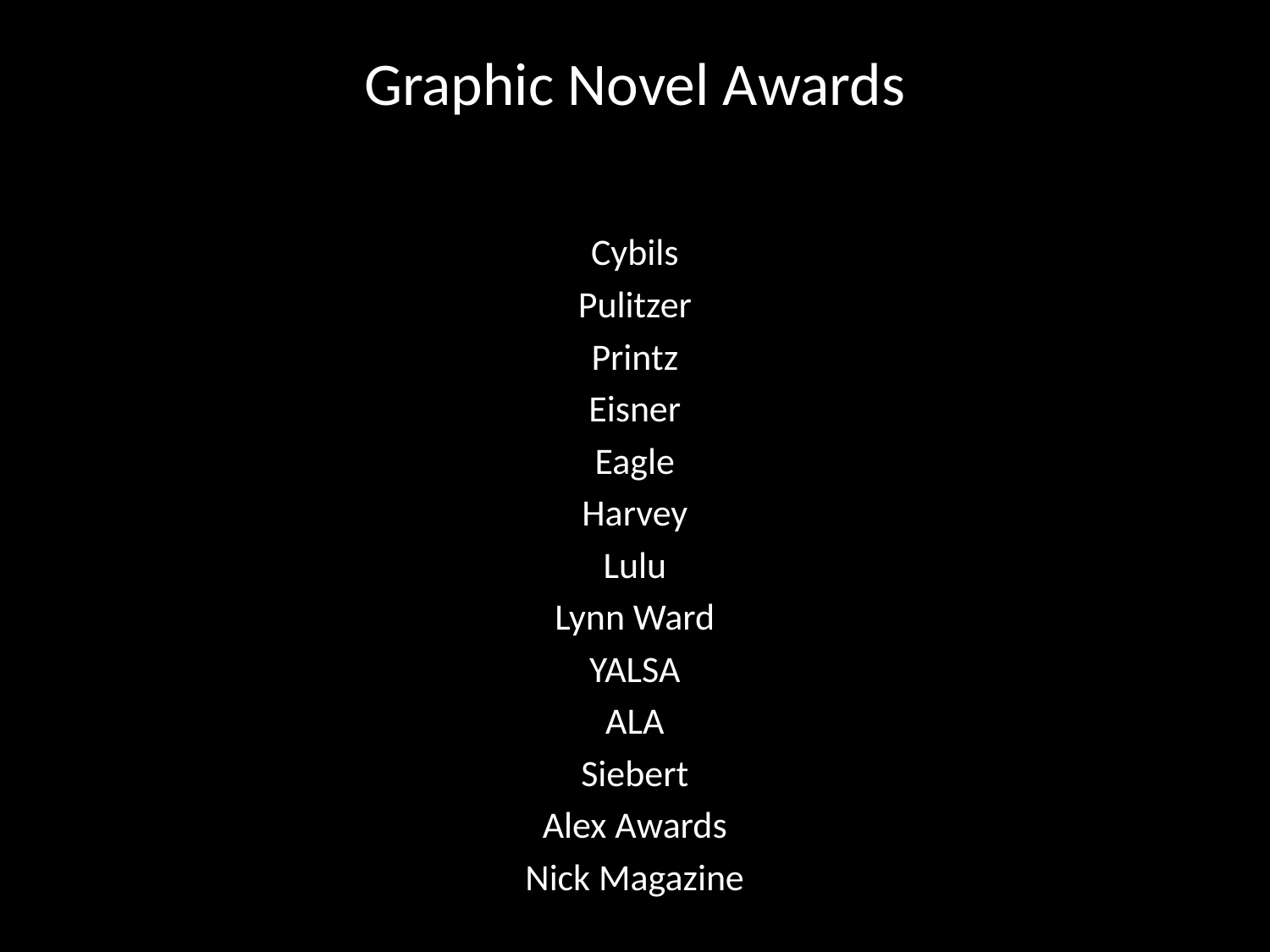

# Graphic Novel Awards
Cybils
Pulitzer
Printz
Eisner
Eagle
Harvey
Lulu
Lynn Ward
YALSA
ALA
Siebert
Alex Awards
Nick Magazine